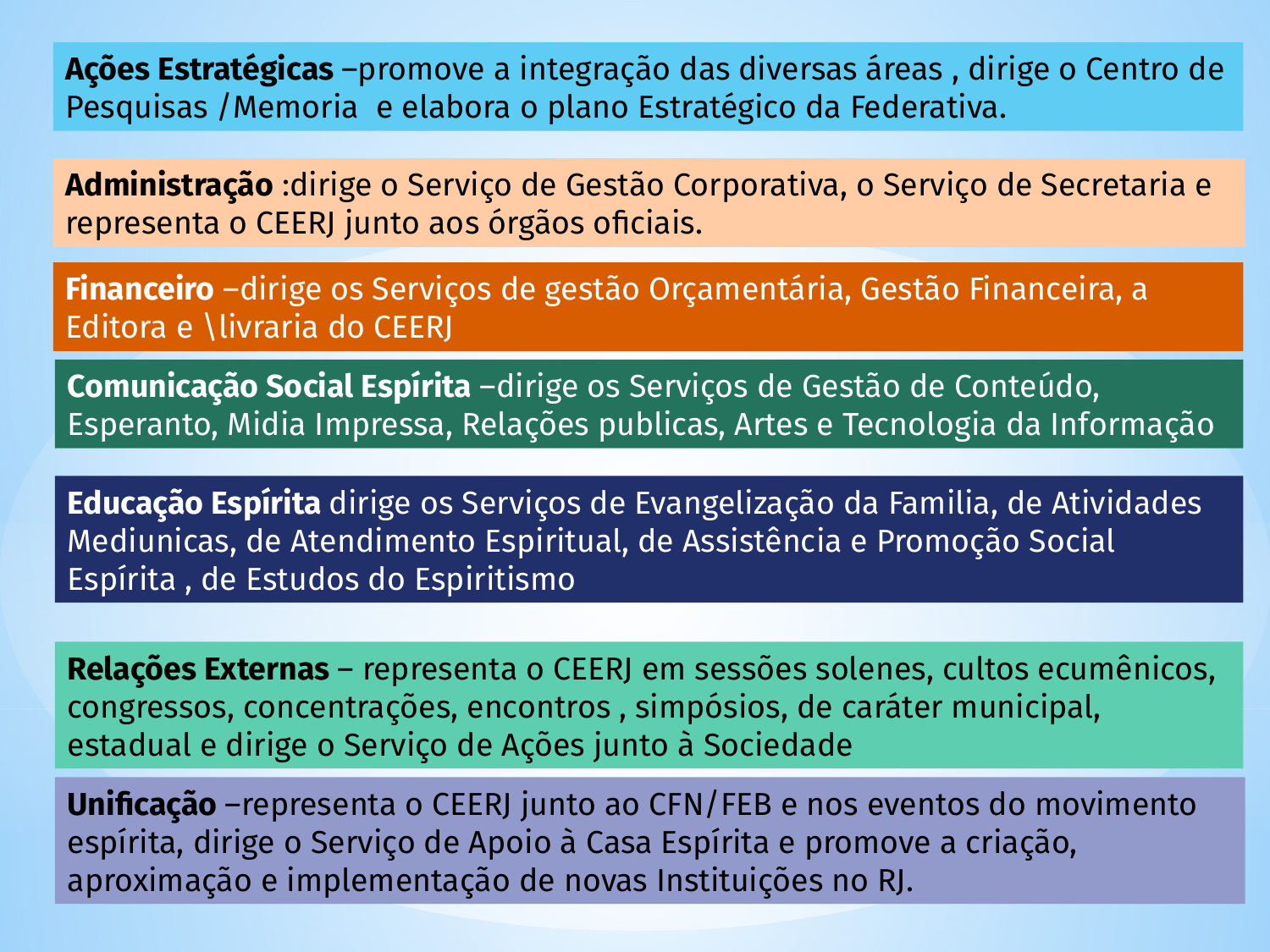

Ações Estratégicas –promove a integração das diversas áreas , dirige o Centro de Pesquisas /Memoria  e elabora o plano Estratégico da Federativa.
Administração :dirige o Serviço de Gestão Corporativa, o Serviço de Secretaria e representa o CEERJ junto aos órgãos oficiais.
Financeiro –dirige os Serviços de gestão Orçamentária, Gestão Financeira, a Editora e \livraria do CEERJ
Comunicação Social Espírita –dirige os Serviços de Gestão de Conteúdo, Esperanto, Midia Impressa, Relações publicas, Artes e Tecnologia da Informação
Educação Espírita dirige os Serviços de Evangelização da Familia, de Atividades Mediunicas, de Atendimento Espiritual, de Assistência e Promoção Social Espírita , de Estudos do Espiritismo
Relações Externas – representa o CEERJ em sessões solenes, cultos ecumênicos, congressos, concentrações, encontros , simpósios, de caráter municipal, estadual e dirige o Serviço de Ações junto à Sociedade
Unificação –representa o CEERJ junto ao CFN/FEB e nos eventos do movimento espírita, dirige o Serviço de Apoio à Casa Espírita e promove a criação, aproximação e implementação de novas Instituições no RJ.